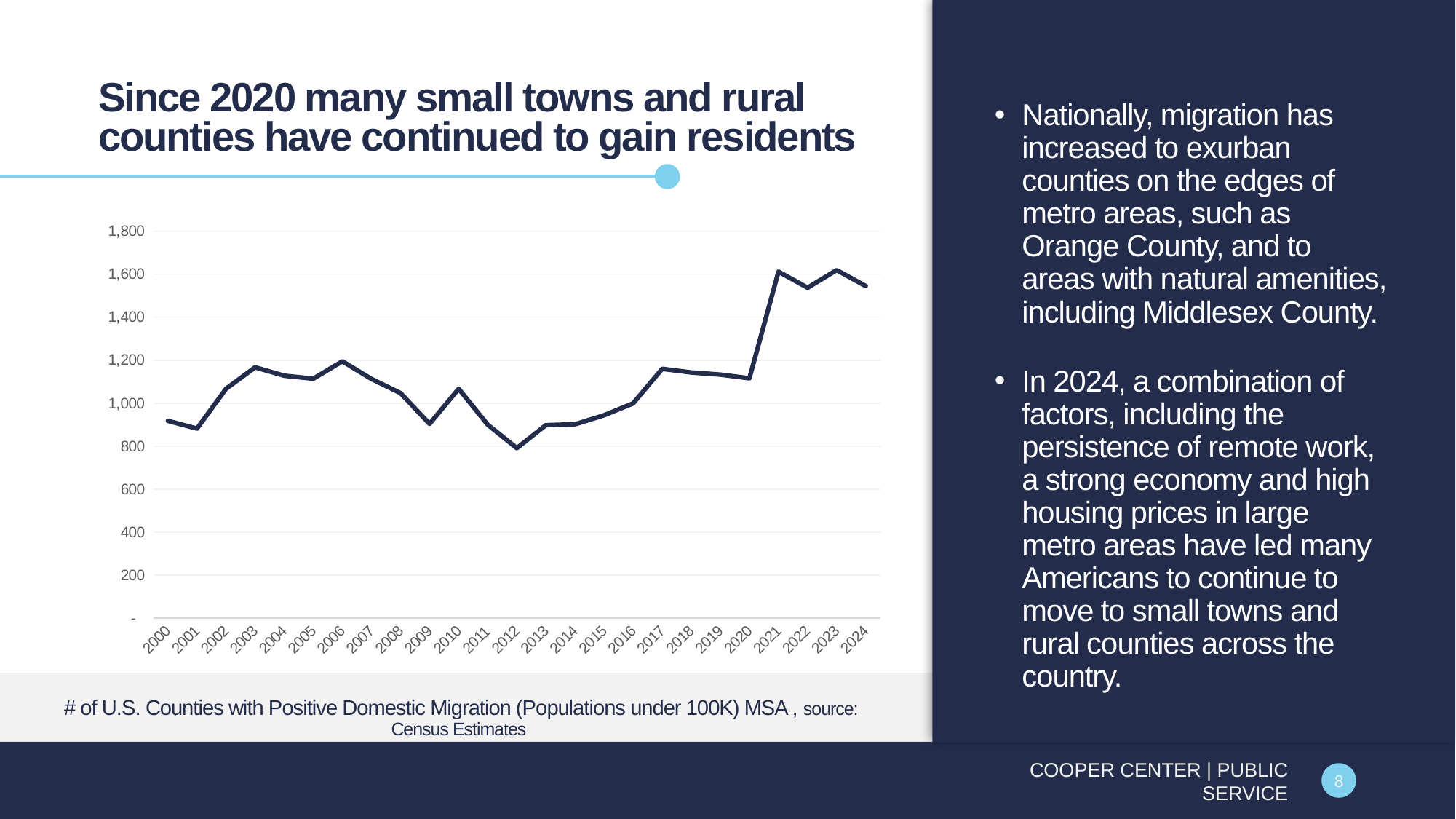

# Since 2020 many small towns and rural counties have continued to gain residents
Nationally, migration has increased to exurban counties on the edges of metro areas, such as Orange County, and to areas with natural amenities, including Middlesex County.
In 2024, a combination of factors, including the persistence of remote work, a strong economy and high housing prices in large metro areas have led many Americans to continue to move to small towns and rural counties across the country.

### Chart

| Category | Under 100k |
|---|---|
| 2000 | 918.0 |
| 2001 | 882.0 |
| 2002 | 1067.0 |
| 2003 | 1167.0 |
| 2004 | 1128.0 |
| 2005 | 1114.0 |
| 2006 | 1195.0 |
| 2007 | 1113.0 |
| 2008 | 1047.0 |
| 2009 | 904.0 |
| 2010 | 1067.0 |
| 2011 | 900.0 |
| 2012 | 791.0 |
| 2013 | 898.0 |
| 2014 | 902.0 |
| 2015 | 944.0 |
| 2016 | 999.0 |
| 2017 | 1160.0 |
| 2018 | 1143.0 |
| 2019 | 1133.0 |
| 2020 | 1116.0 |
| 2021 | 1612.0 |
| 2022 | 1537.0 |
| 2023 | 1619.0 |
| 2024 | 1545.0 |
# of U.S. Counties with Positive Domestic Migration (Populations under 100K) MSA , source: Census Estimates
COOPER CENTER | PUBLIC SERVICE
8